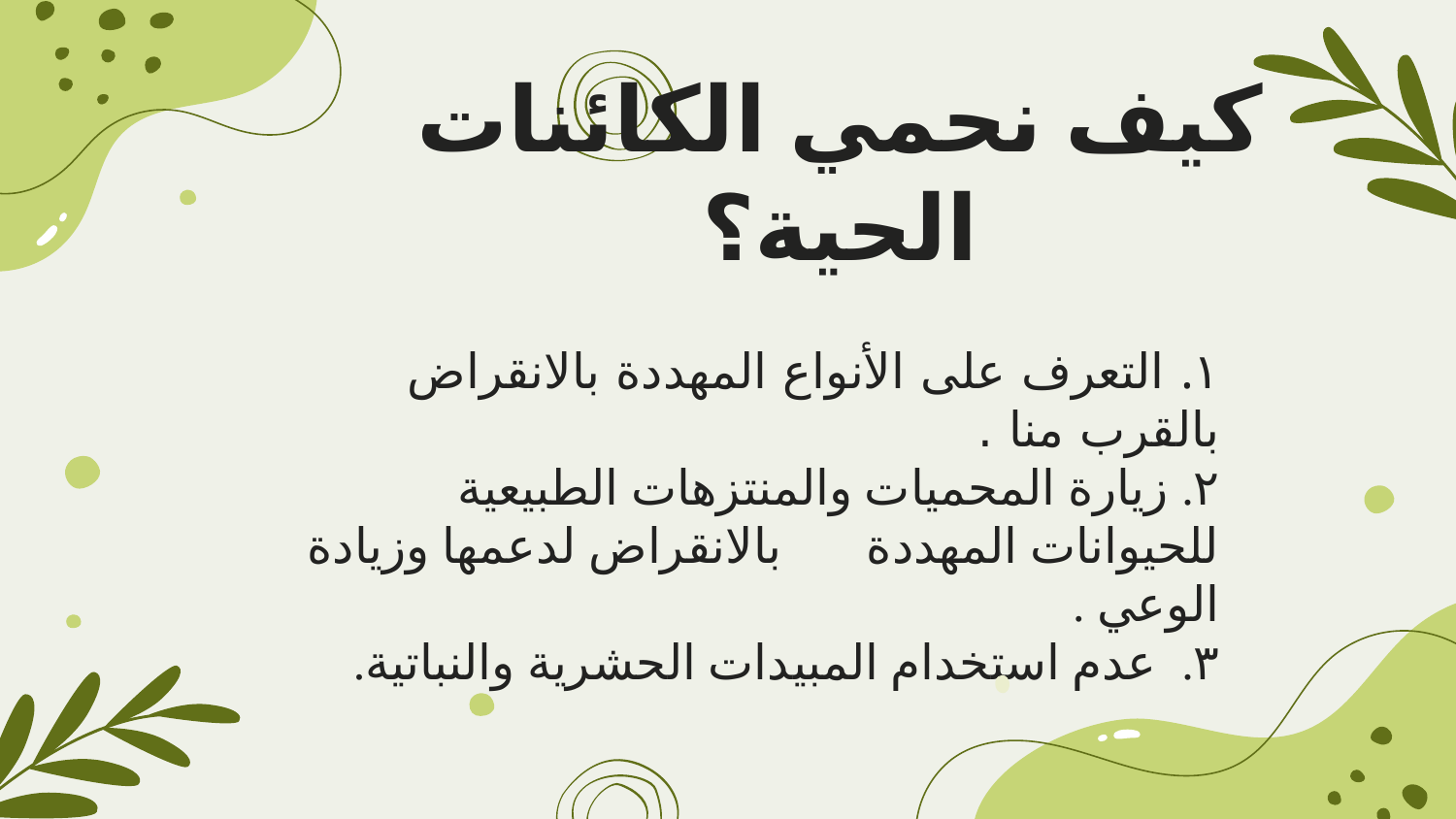

# كيف نحمي الكائنات الحية؟

١. التعرف على الأنواع المهددة بالانقراض بالقرب منا .
٢. زيارة المحميات والمنتزهات الطبيعية للحيوانات المهددة       بالانقراض لدعمها وزيادة الوعي .
٣.  عدم استخدام المبيدات الحشرية والنباتية.